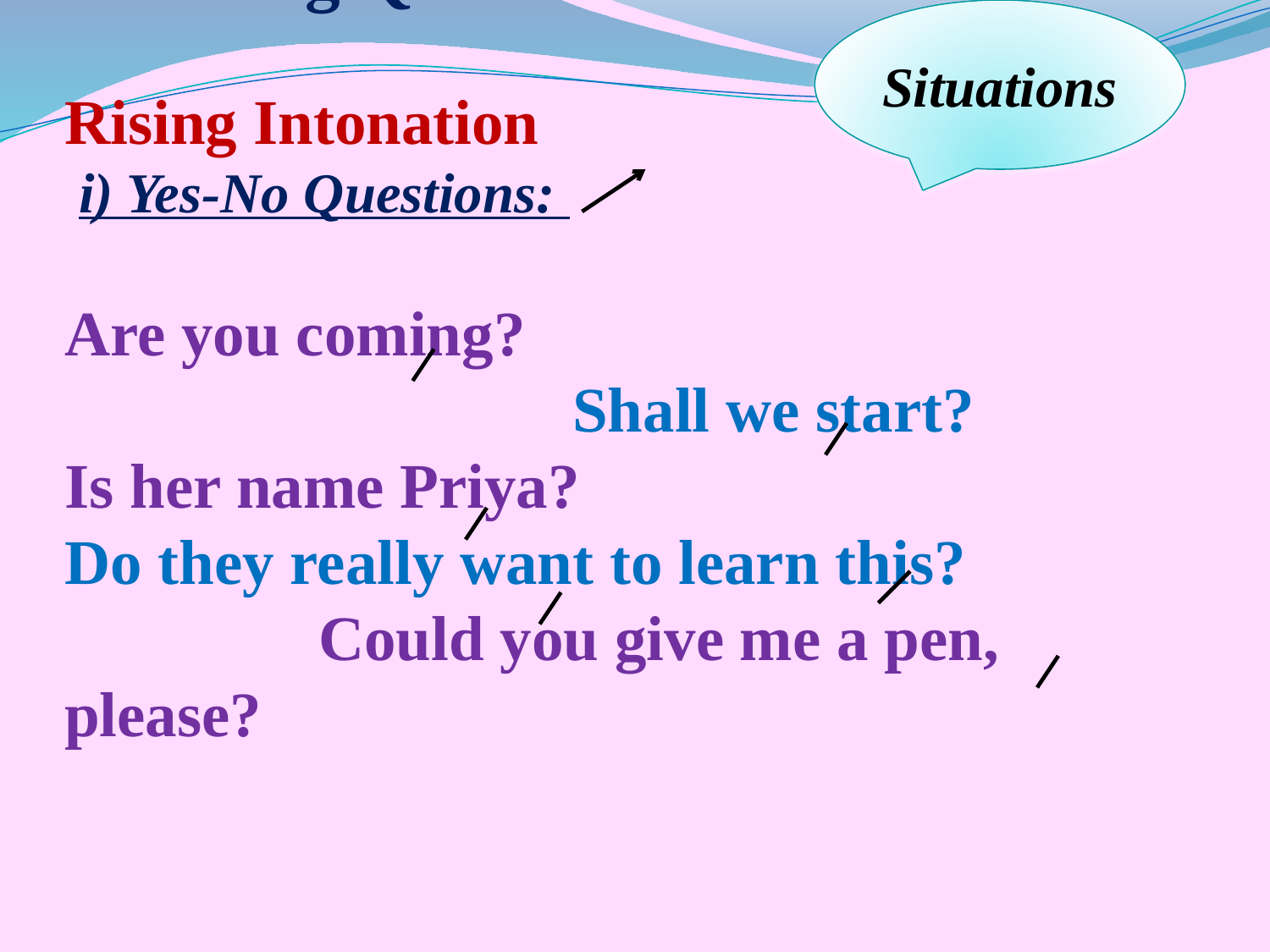

Situations
I: Asking Questions-
Rising Intonation
 i) Yes-No Questions:
Are you coming?
				Shall we start?
Is her name Priya?
Do they really want to learn this?
		Could you give me a pen, please?